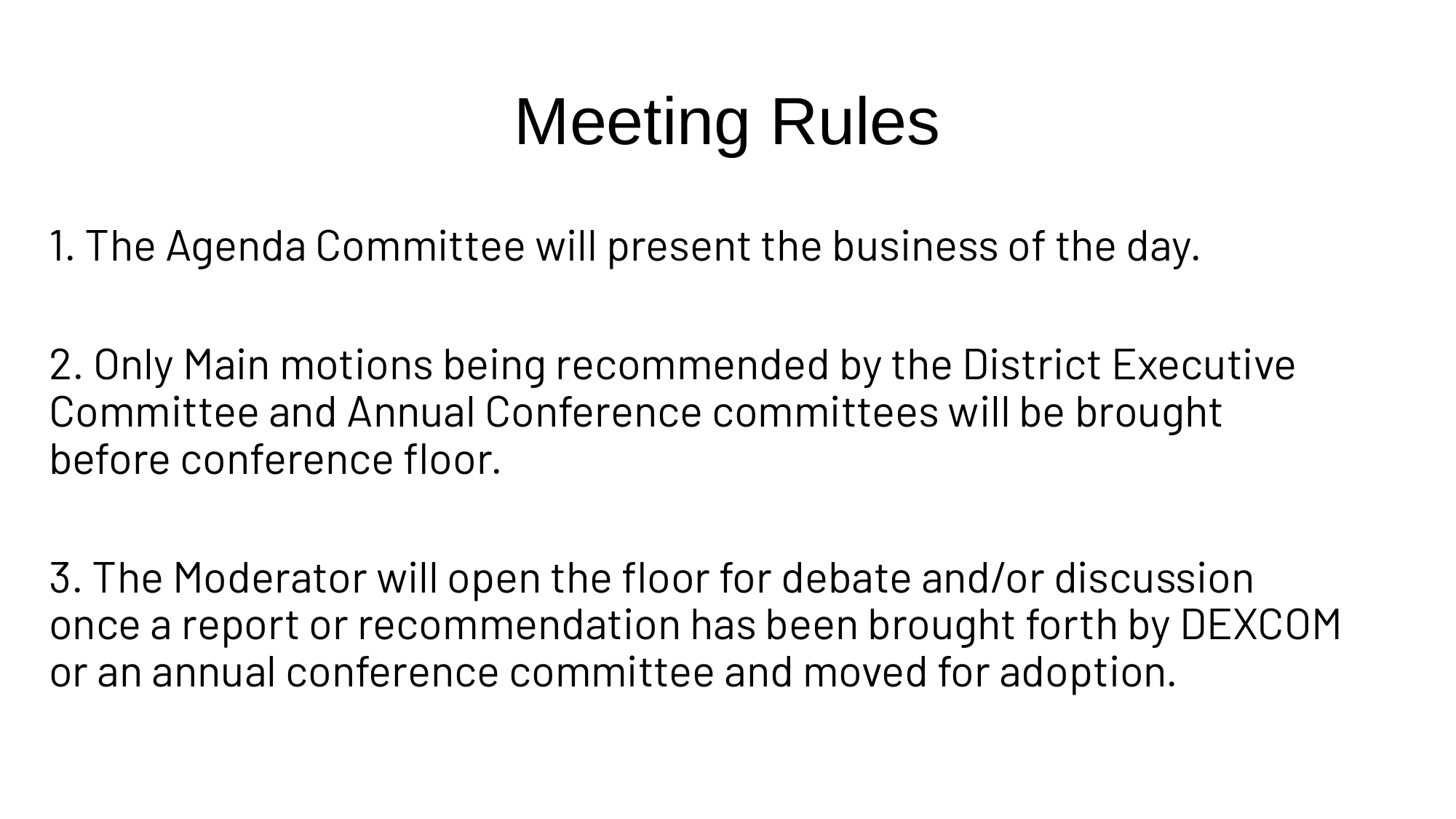

# Meeting Rules
1. The Agenda Committee will present the business of the day.

2. Only Main motions being recommended by the District Executive Committee and Annual Conference committees will be brought before conference floor.

3. The Moderator will open the floor for debate and/or discussion once a report or recommendation has been brought forth by DEXCOM or an annual conference committee and moved for adoption.